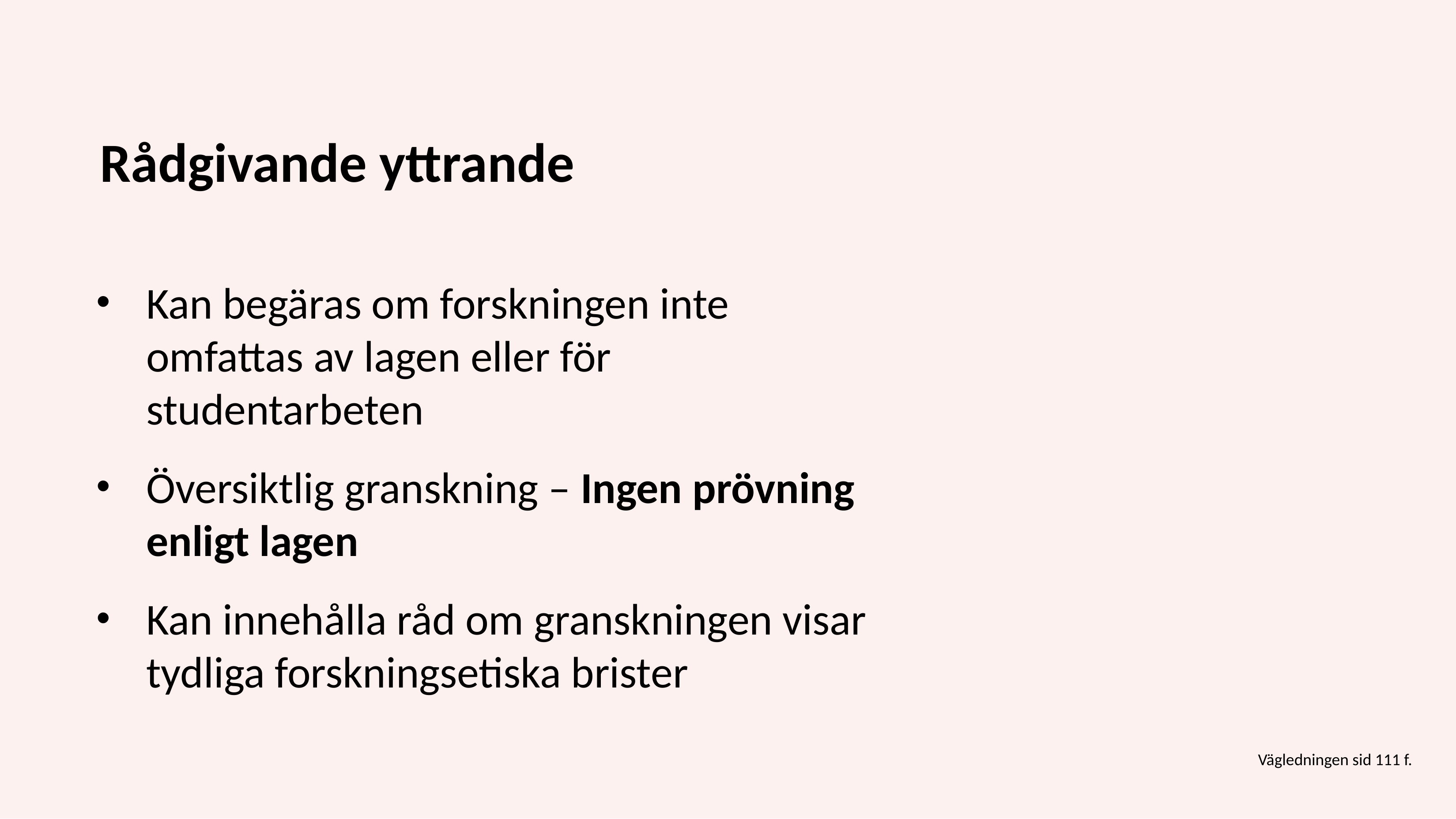

# Rådgivande yttrande
Kan begäras om forskningen inte omfattas av lagen eller för studentarbeten
Översiktlig granskning – Ingen prövning enligt lagen
Kan innehålla råd om granskningen visar tydliga forskningsetiska brister

Vägledningen sid 111 f.